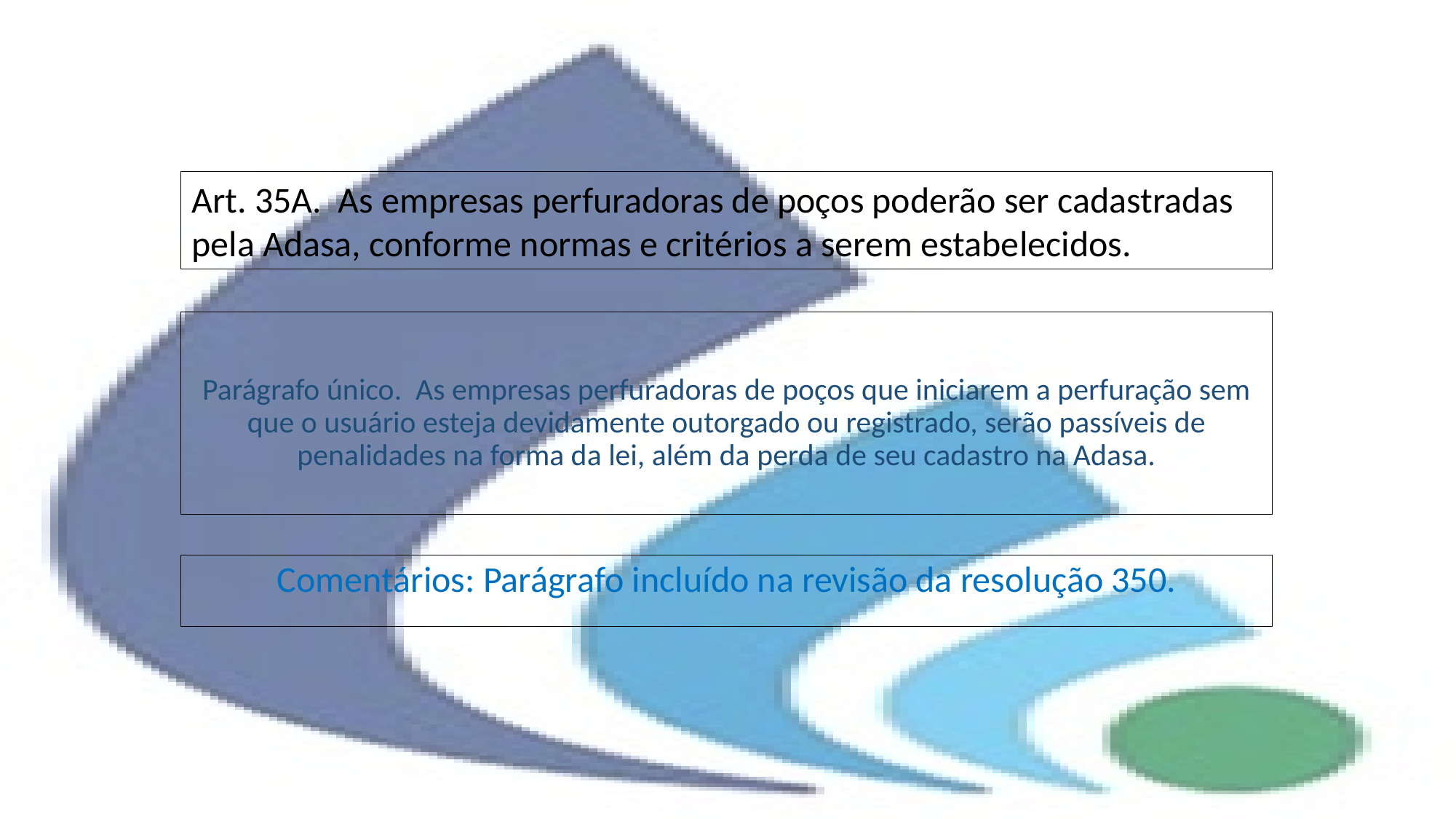

Art. 35A.  As empresas perfuradoras de poços poderão ser cadastradas pela Adasa, conforme normas e critérios a serem estabelecidos.
# Parágrafo único.  As empresas perfuradoras de poços que iniciarem a perfuração sem que o usuário esteja devidamente outorgado ou registrado, serão passíveis de penalidades na forma da lei, além da perda de seu cadastro na Adasa.
Comentários: Parágrafo incluído na revisão da resolução 350.